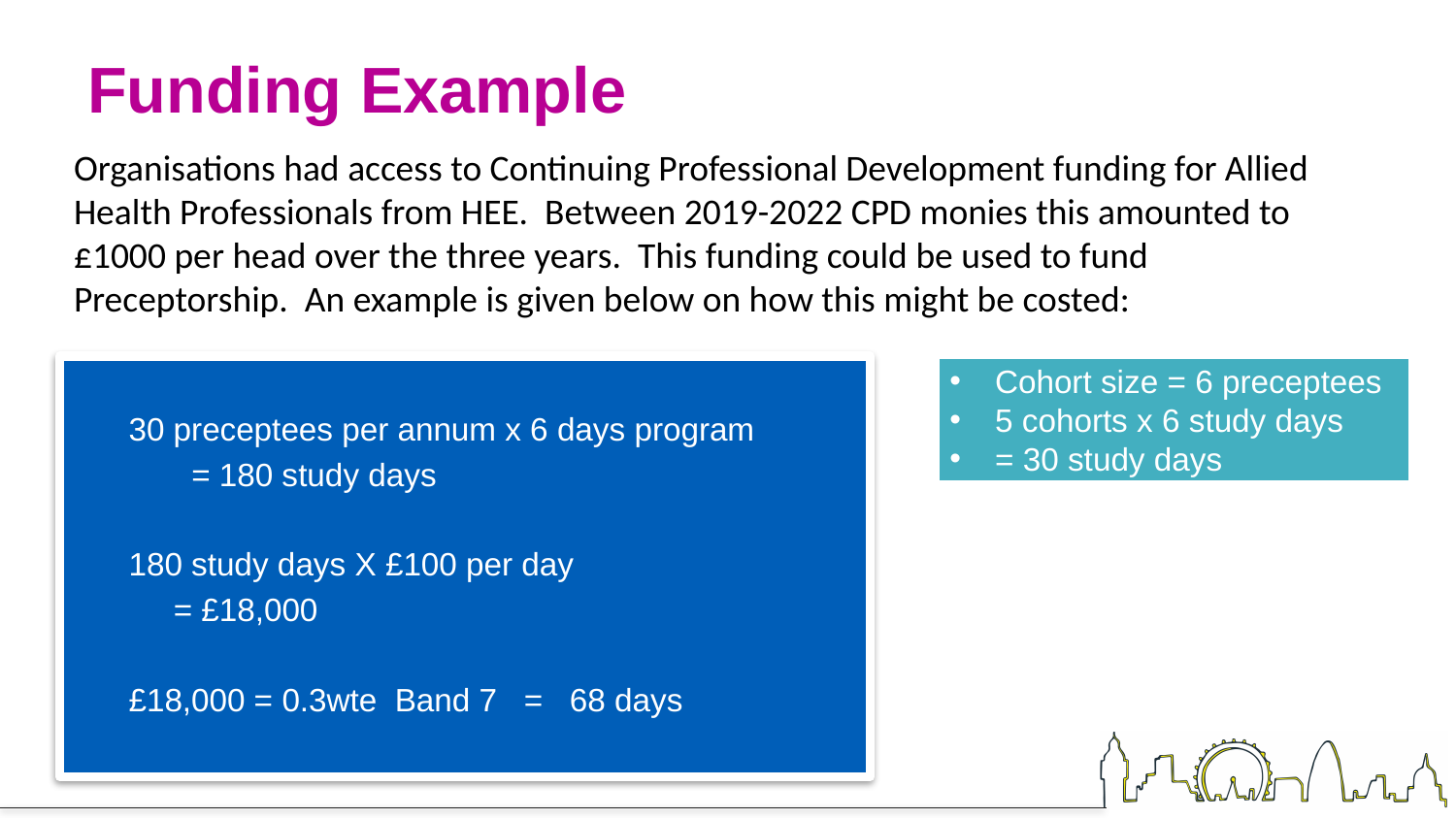

# Funding Example
Organisations had access to Continuing Professional Development funding for Allied Health Professionals from HEE.  Between 2019-2022 CPD monies this amounted to £1000 per head over the three years.  This funding could be used to fund Preceptorship.  An example is given below on how this might be costed:
Cohort size = 6 preceptees
5 cohorts x 6 study days
= 30 study days

30 preceptees per annum x 6 days program
       = 180 study days

180 study days X £100 per day
     = £18,000

£18,000 = 0.3wte  Band 7   =   68 days